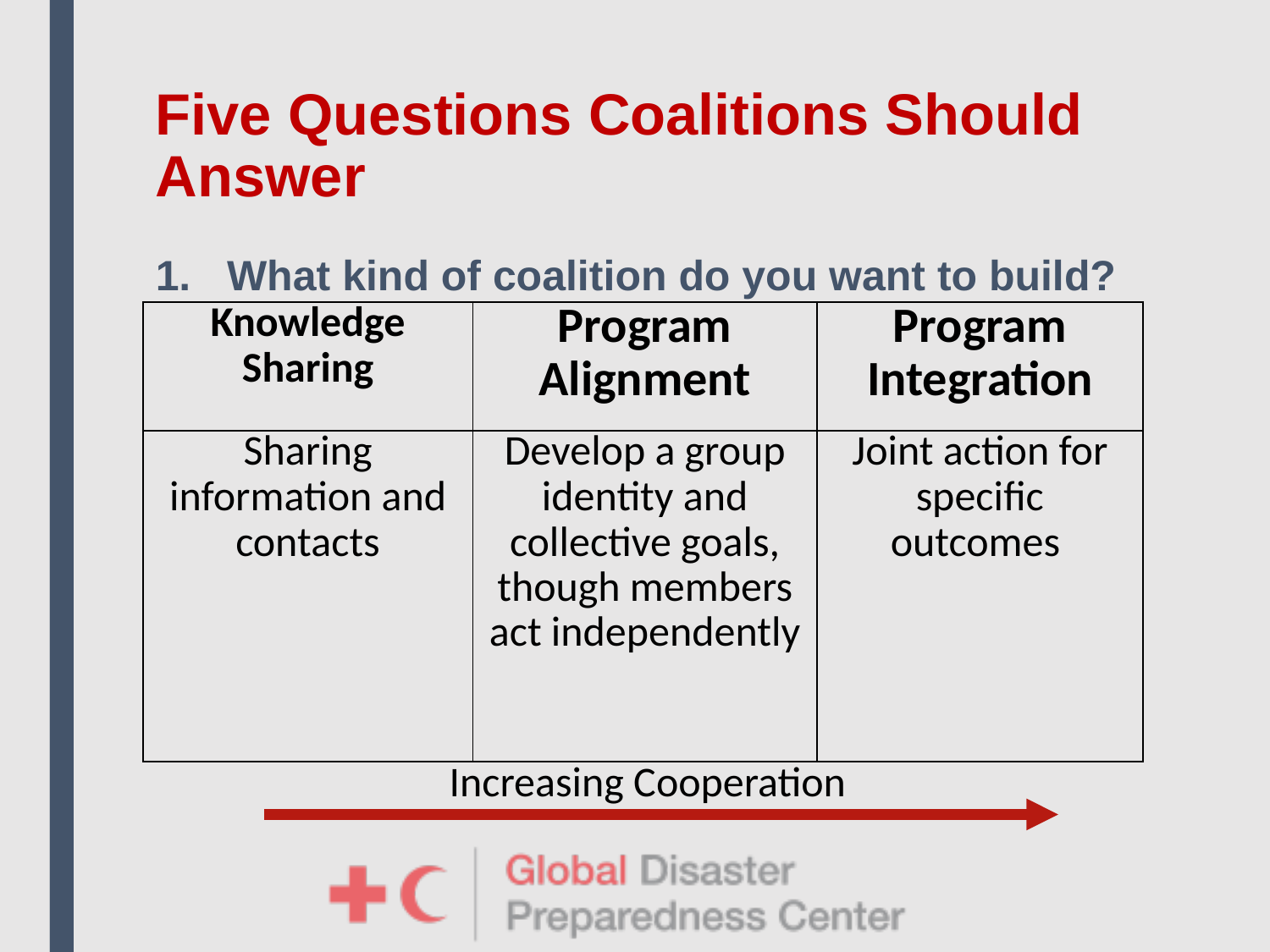

# Five Questions Coalitions Should Answer
What kind of coalition do you want to build?
| Knowledge Sharing | Program Alignment | Program Integration |
| --- | --- | --- |
| Sharing information and contacts | Develop a group identity and collective goals, though members act independently | Joint action for specific outcomes |
Increasing Cooperation